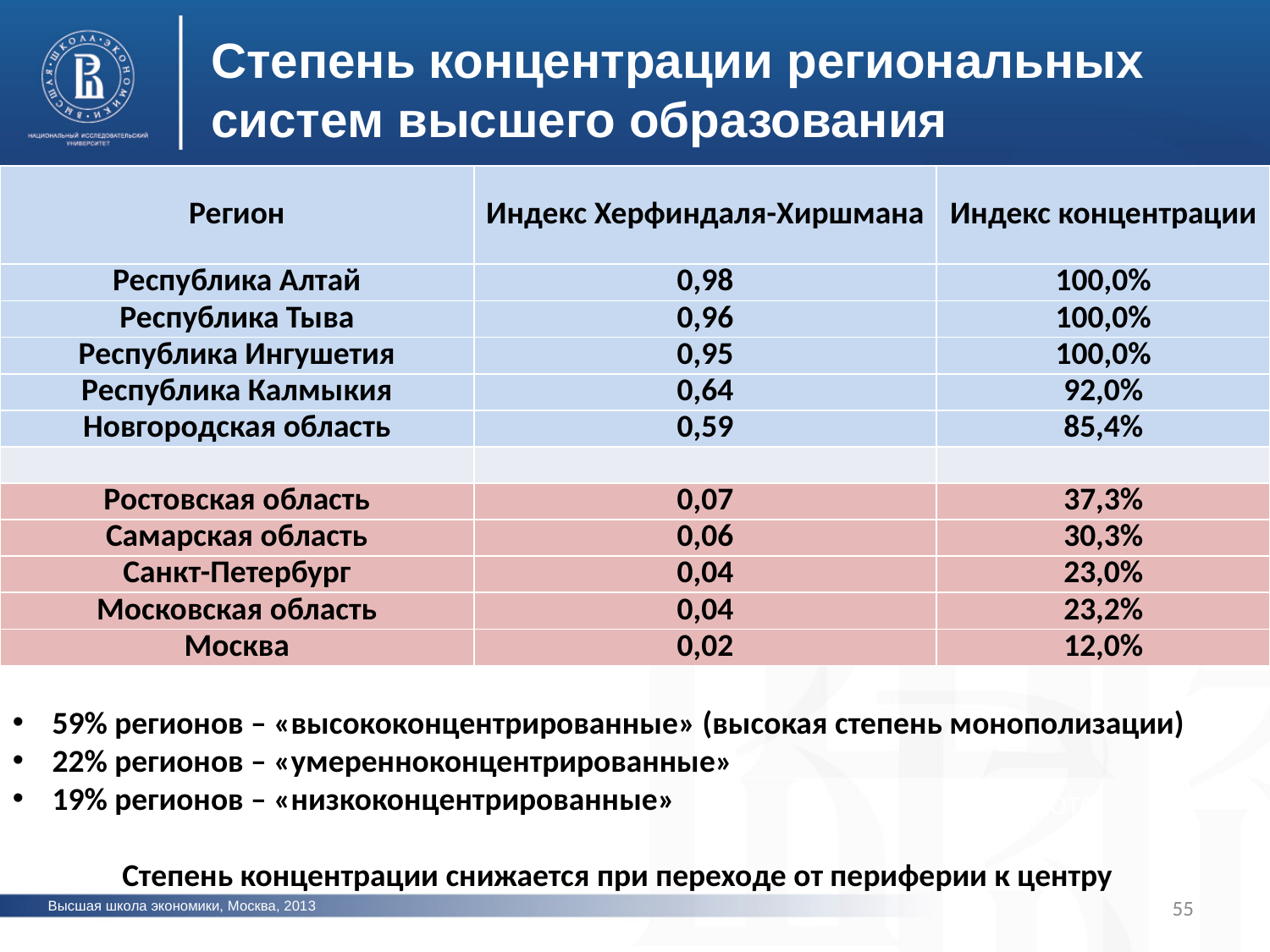

Степень концентрации региональных систем высшего образования
| Регион | Индекс Херфиндаля-Хиршмана | Индекс концентрации |
| --- | --- | --- |
| Республика Алтай | 0,98 | 100,0% |
| Республика Тыва | 0,96 | 100,0% |
| Республика Ингушетия | 0,95 | 100,0% |
| Республика Калмыкия | 0,64 | 92,0% |
| Новгородская область | 0,59 | 85,4% |
|  |  |  |
| Ростовская область | 0,07 | 37,3% |
| Самарская область | 0,06 | 30,3% |
| Санкт-Петербург | 0,04 | 23,0% |
| Московская область | 0,04 | 23,2% |
| Москва | 0,02 | 12,0% |

фото
фото
59% регионов – «высококонцентрированные» (высокая степень монополизации)
22% регионов – «умеренноконцентрированные»
19% регионов – «низкоконцентрированные»

Степень концентрации снижается при переходе от периферии к центру
фото
55
Высшая школа экономики, Москва, 2013